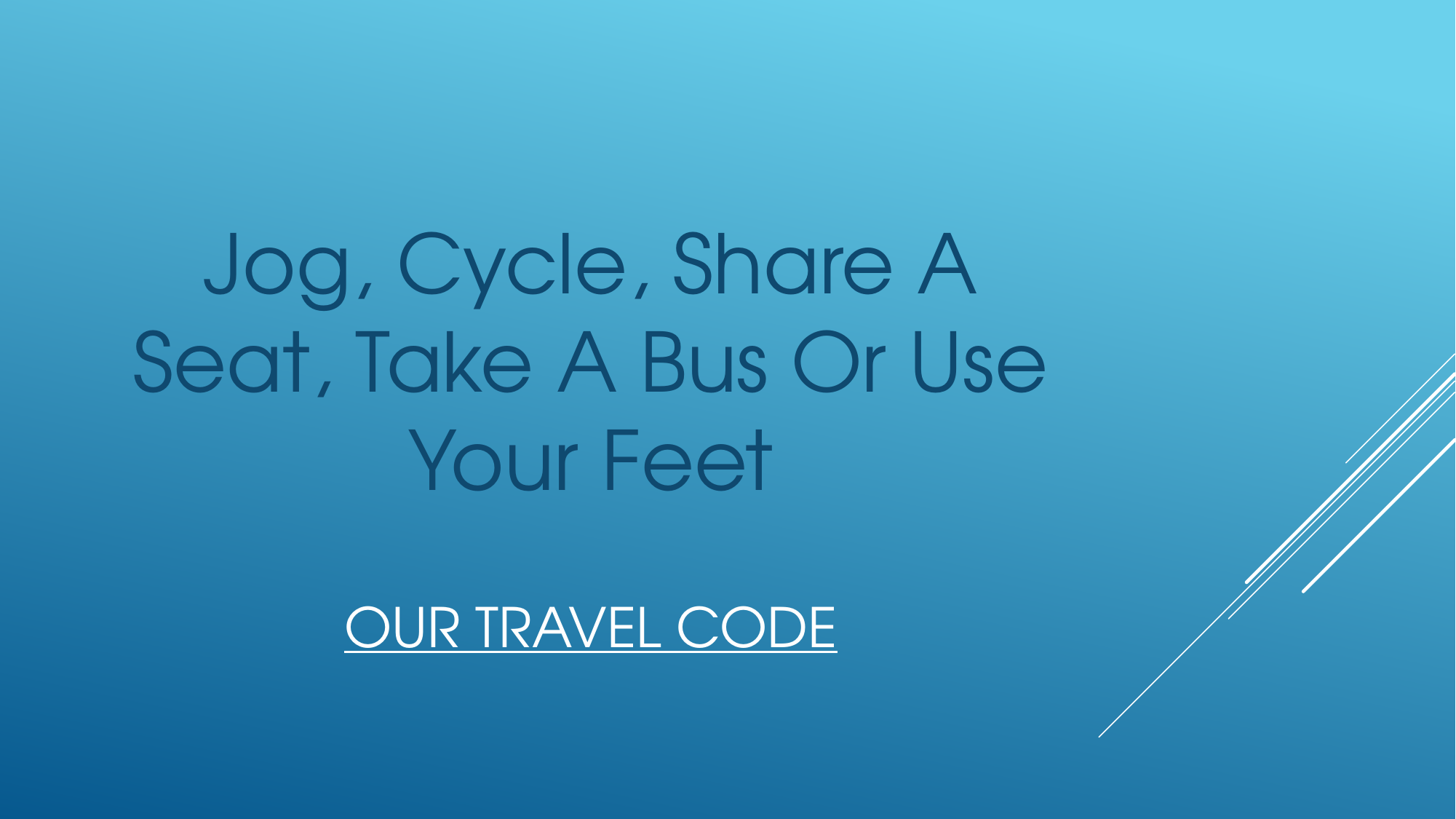

Jog, Cycle, Share A Seat, Take A Bus Or Use Your Feet
# Our Travel Code